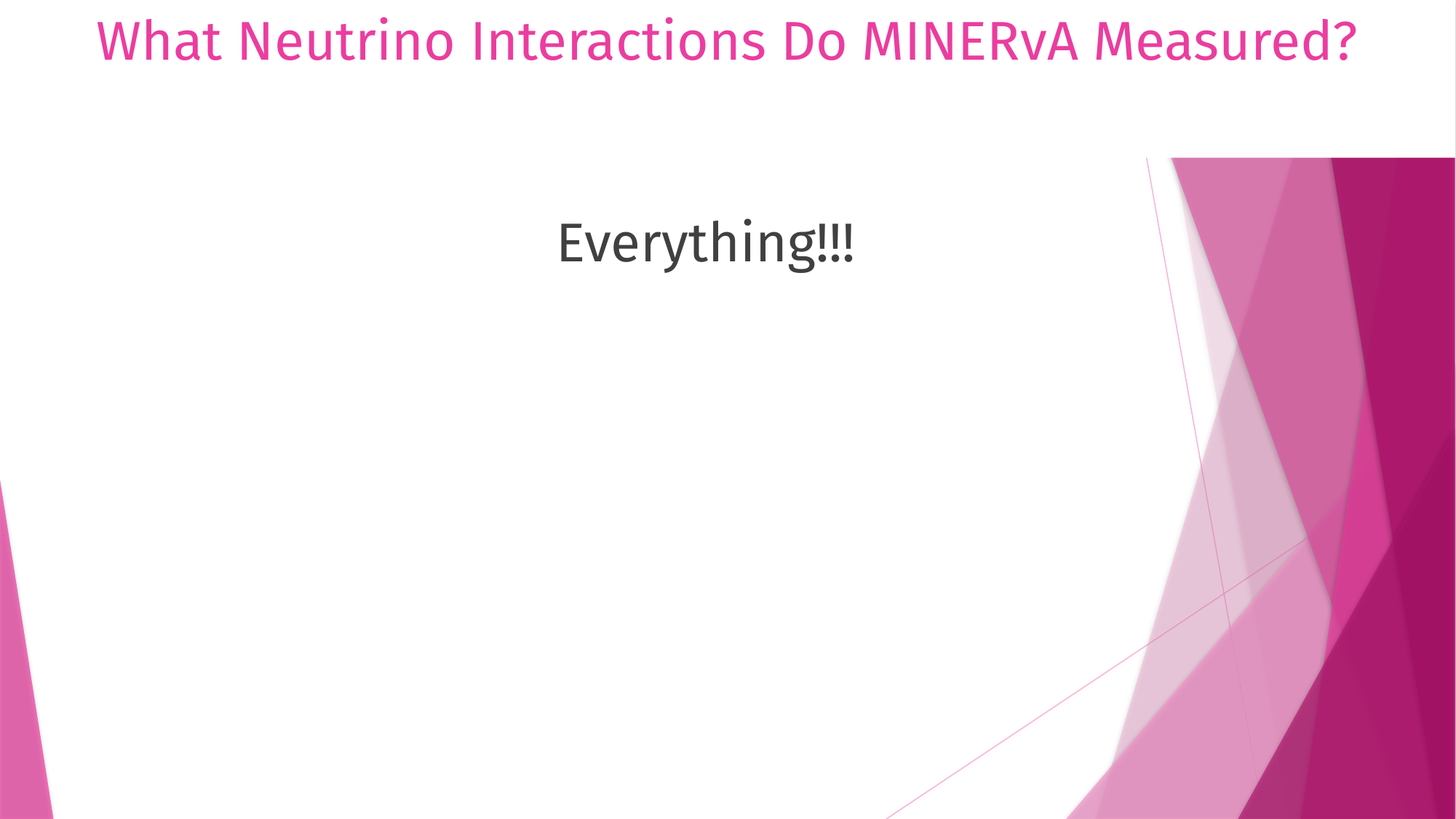

# What Neutrino Interactions Do MINERvA Measured?
4
Everything!!!